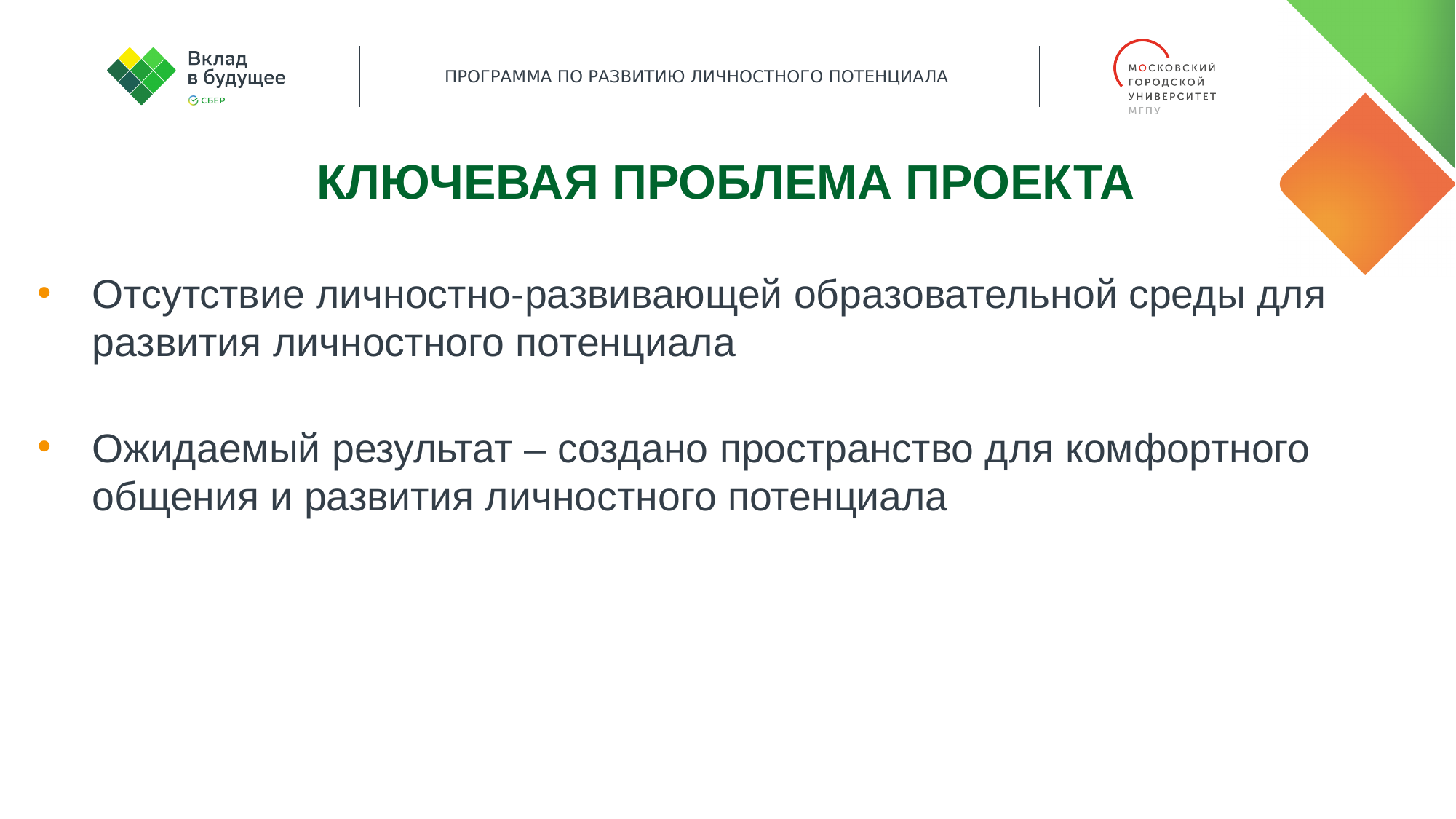

КЛЮЧЕВАЯ ПРОБЛЕМА ПРОЕКТА
Отсутствие личностно-развивающей образовательной среды для развития личностного потенциала

Ожидаемый результат – создано пространство для комфортного общения и развития личностного потенциала